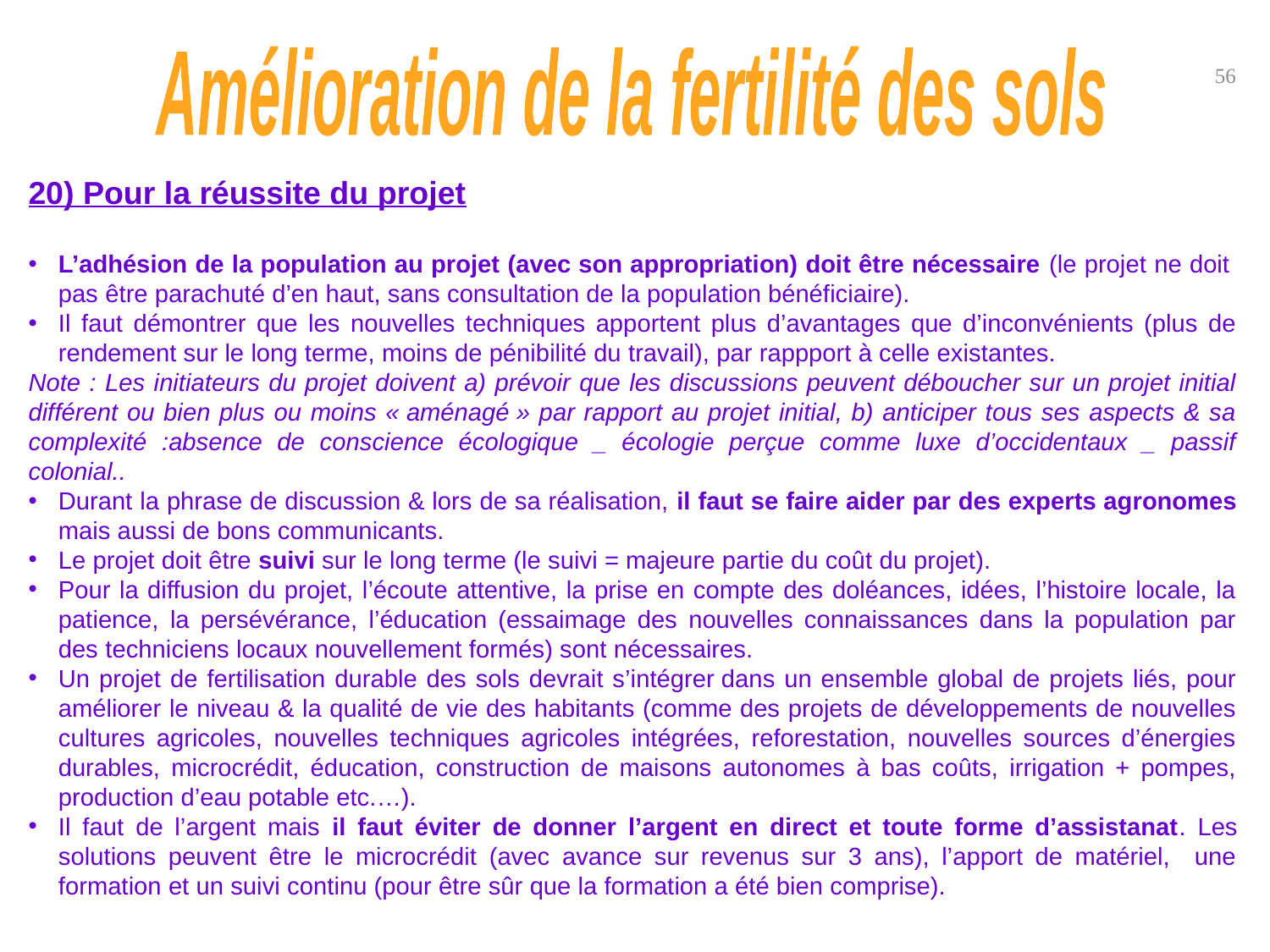

Amélioration de la fertilité des sols
56
20) Pour la réussite du projet

L’adhésion de la population au projet (avec son appropriation) doit être nécessaire (le projet ne doit  pas être parachuté d’en haut, sans consultation de la population bénéficiaire).
Il faut démontrer que les nouvelles techniques apportent plus d’avantages que d’inconvénients (plus de rendement sur le long terme, moins de pénibilité du travail), par rappport à celle existantes.
Note : Les initiateurs du projet doivent a) prévoir que les discussions peuvent déboucher sur un projet initial différent ou bien plus ou moins « aménagé » par rapport au projet initial, b) anticiper tous ses aspects & sa complexité :absence de conscience écologique _ écologie perçue comme luxe d’occidentaux _ passif colonial..
Durant la phrase de discussion & lors de sa réalisation, il faut se faire aider par des experts agronomes mais aussi de bons communicants.
Le projet doit être suivi sur le long terme (le suivi = majeure partie du coût du projet).
Pour la diffusion du projet, l’écoute attentive, la prise en compte des doléances, idées, l’histoire locale, la patience, la persévérance, l’éducation (essaimage des nouvelles connaissances dans la population par des techniciens locaux nouvellement formés) sont nécessaires.
Un projet de fertilisation durable des sols devrait s’intégrer dans un ensemble global de projets liés, pour améliorer le niveau & la qualité de vie des habitants (comme des projets de développements de nouvelles cultures agricoles, nouvelles techniques agricoles intégrées, reforestation, nouvelles sources d’énergies durables, microcrédit, éducation, construction de maisons autonomes à bas coûts, irrigation + pompes, production d’eau potable etc.…).
Il faut de l’argent mais il faut éviter de donner l’argent en direct et toute forme d’assistanat. Les solutions peuvent être le microcrédit (avec avance sur revenus sur 3 ans), l’apport de matériel,  une formation et un suivi continu (pour être sûr que la formation a été bien comprise).